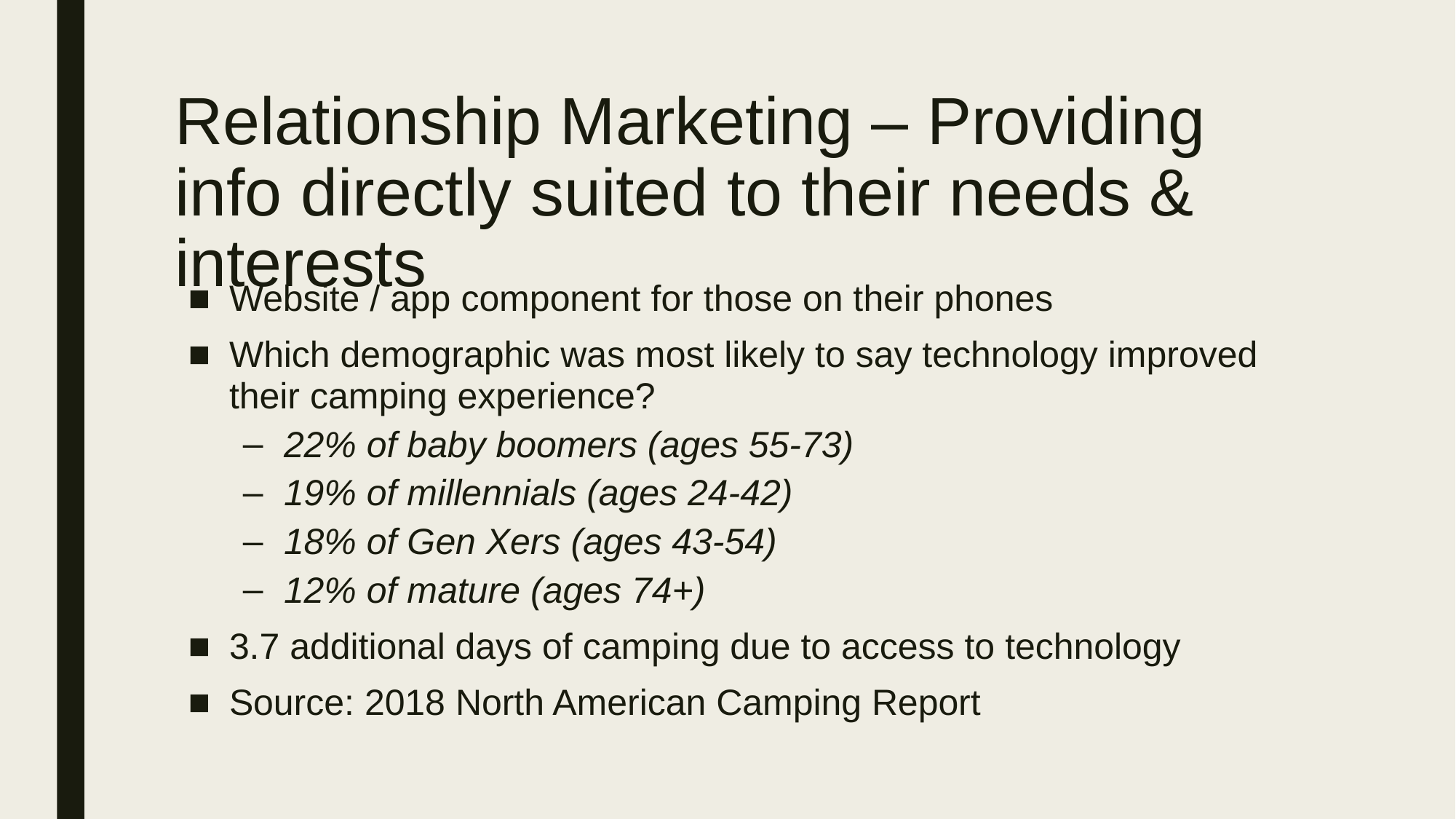

# Relationship Marketing – Providing info directly suited to their needs & interests
Website / app component for those on their phones
Which demographic was most likely to say technology improved their camping experience?
22% of baby boomers (ages 55-73)
19% of millennials (ages 24-42)
18% of Gen Xers (ages 43-54)
12% of mature (ages 74+)
3.7 additional days of camping due to access to technology
Source: 2018 North American Camping Report